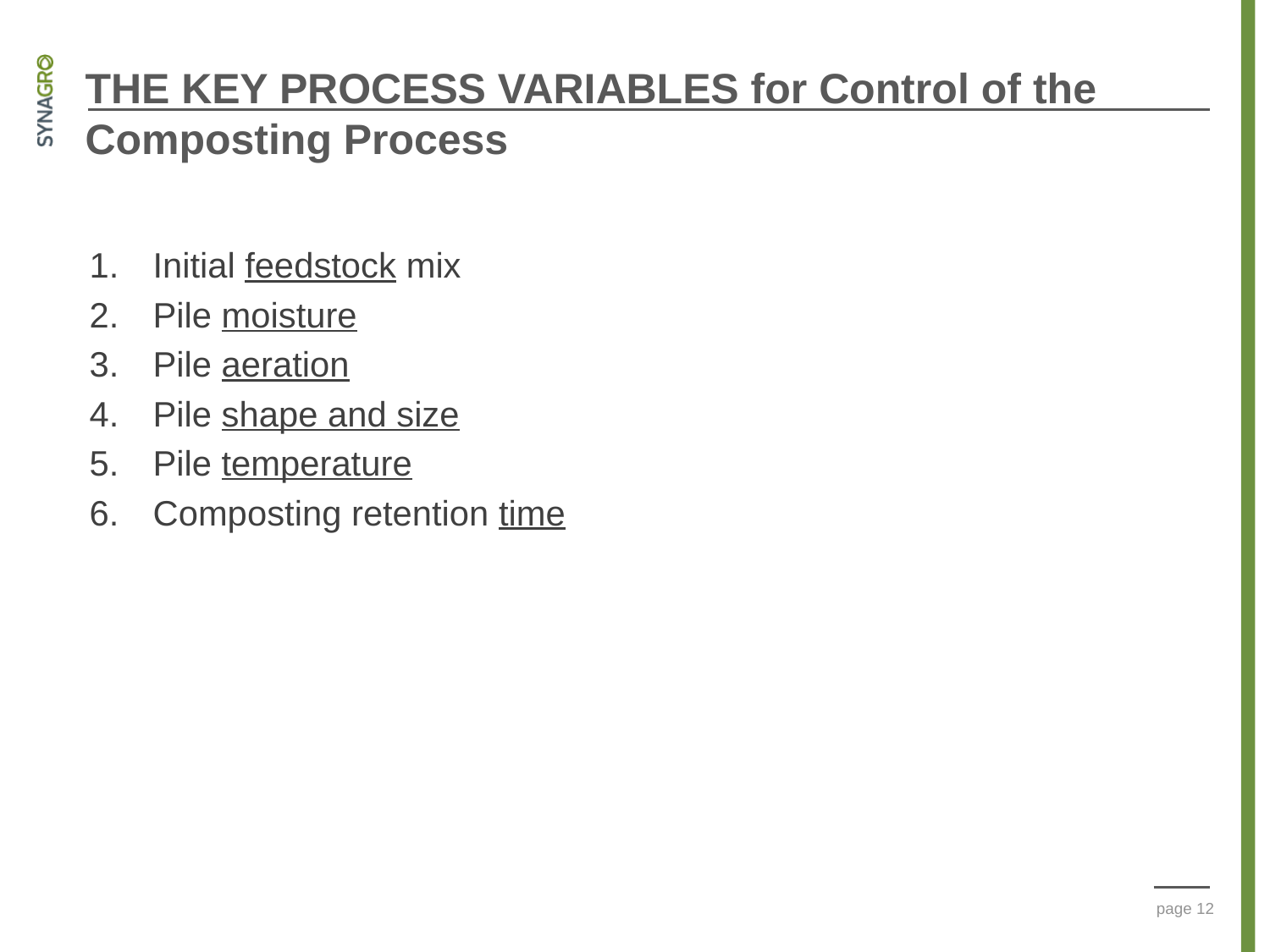

THE KEY PROCESS VARIABLES for Control of the Composting Process
Initial feedstock mix
Pile moisture
Pile aeration
Pile shape and size
Pile temperature
Composting retention time
page 12